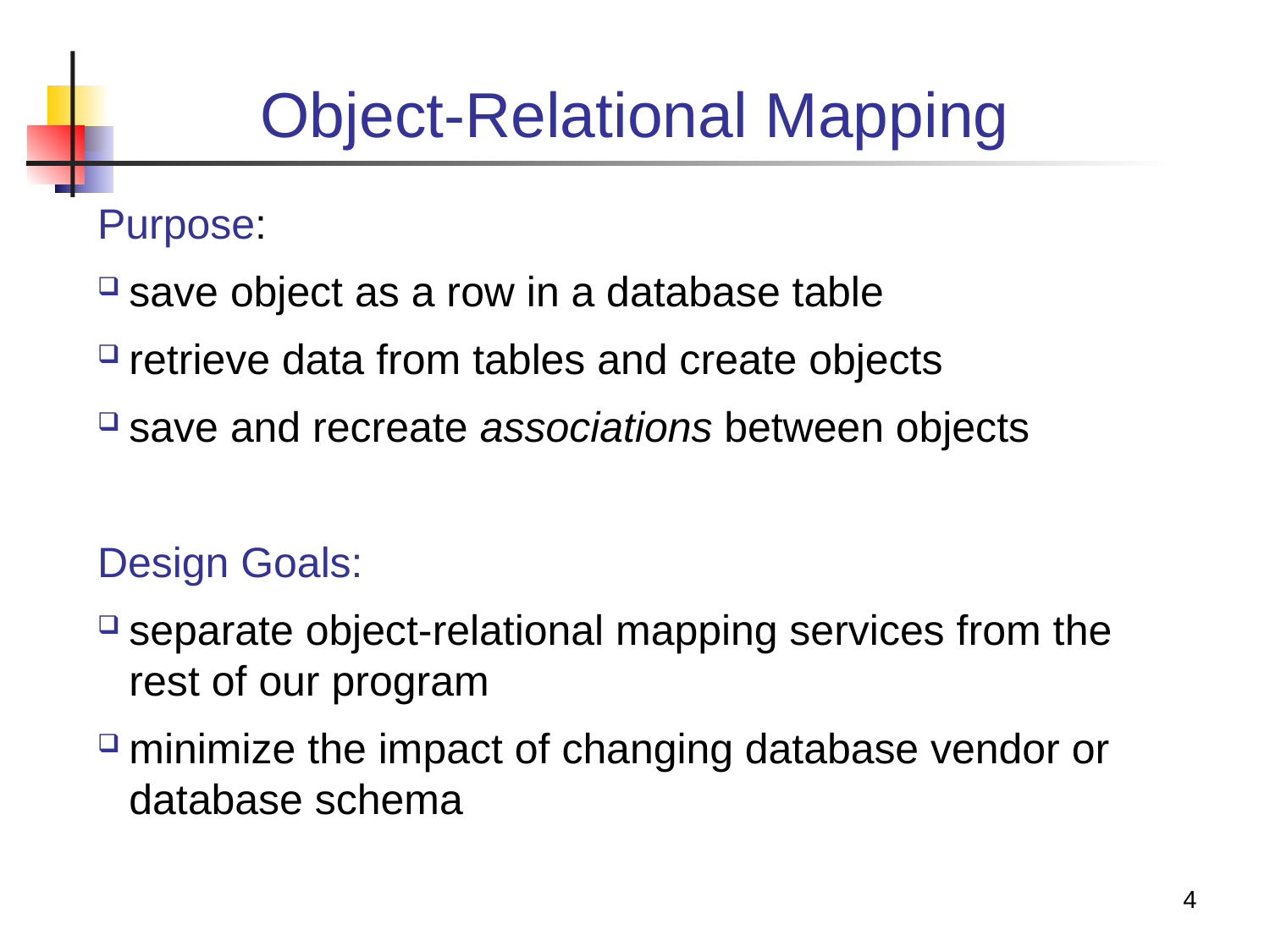

# Object-Relational Mapping
Purpose:
save object as a row in a database table
retrieve data from tables and create objects
save and recreate associations between objects

Design Goals:
separate object-relational mapping services from the rest of our program
minimize the impact of changing database vendor or database schema
4